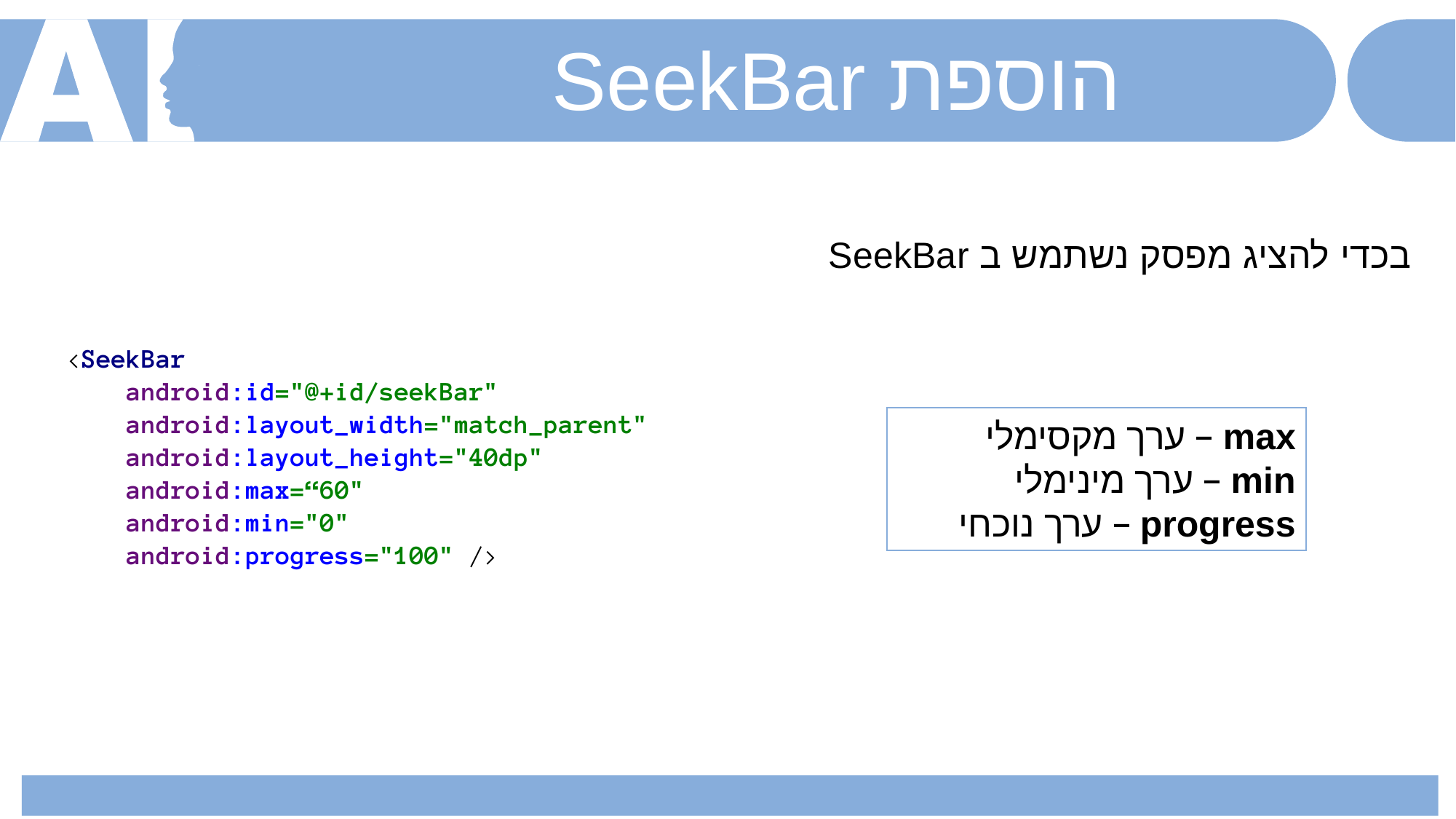

הוספת SeekBar
בכדי להציג מפסק נשתמש ב SeekBar
<SeekBar
    android:id="@+id/seekBar"
    android:layout_width="match_parent"
    android:layout_height="40dp"
    android:max=“60"
    android:min="0"
    android:progress="100" />
max – ערך מקסימלי
min – ערך מינימלי
progress – ערך נוכחי